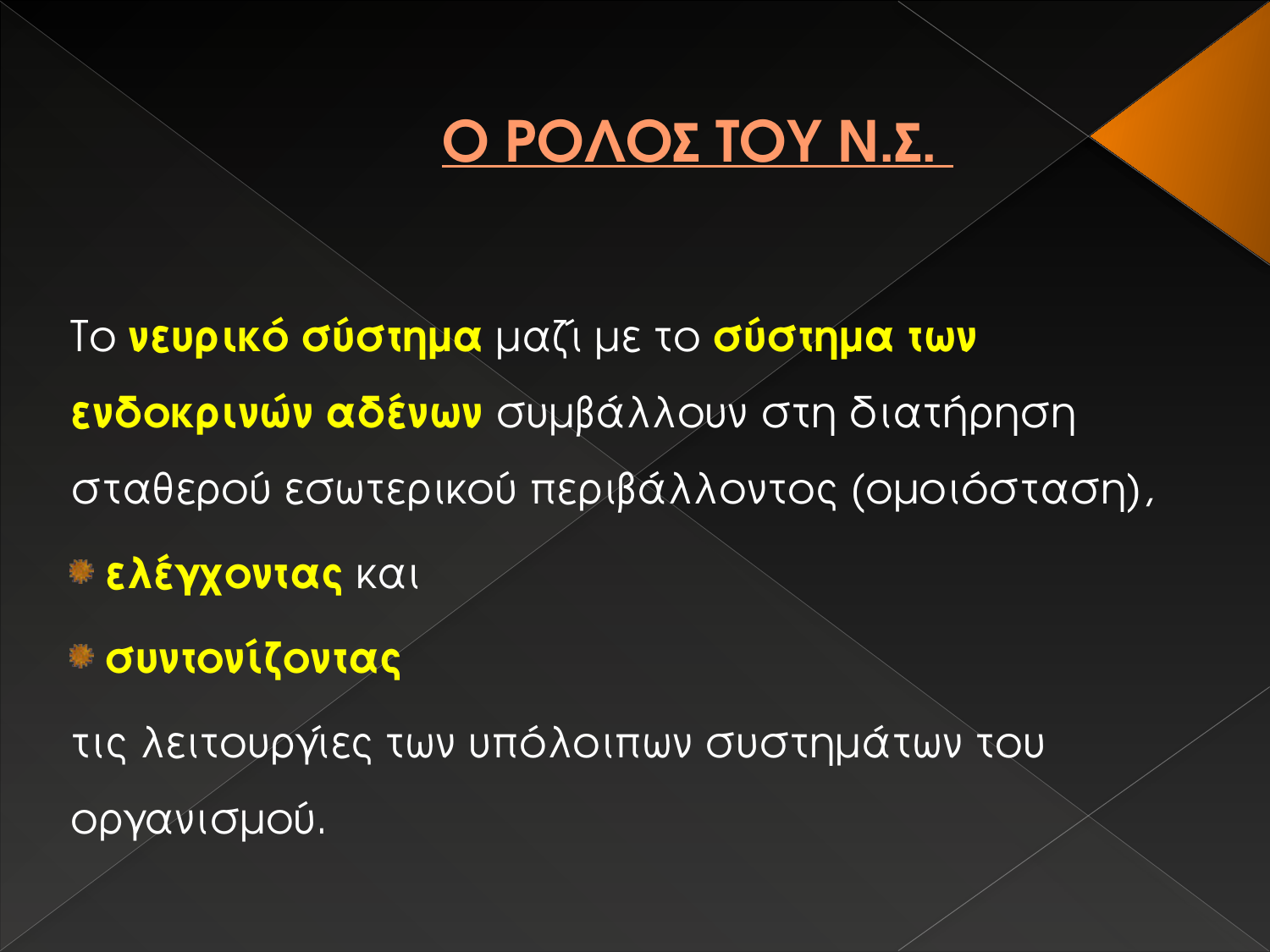

# Ο ΡΟΛΟΣ ΤΟΥ Ν.Σ.
Το νευρικό σύστημα μαζί με το σύστημα των ενδοκρινών αδένων συμβάλλουν στη διατήρηση σταθερού εσωτερικού περιβάλλοντος (ομοιόσταση),
 ελέγχοντας και
 συντονίζοντας
τις λειτουργίες των υπόλοιπων συστημάτων του οργανισμού.